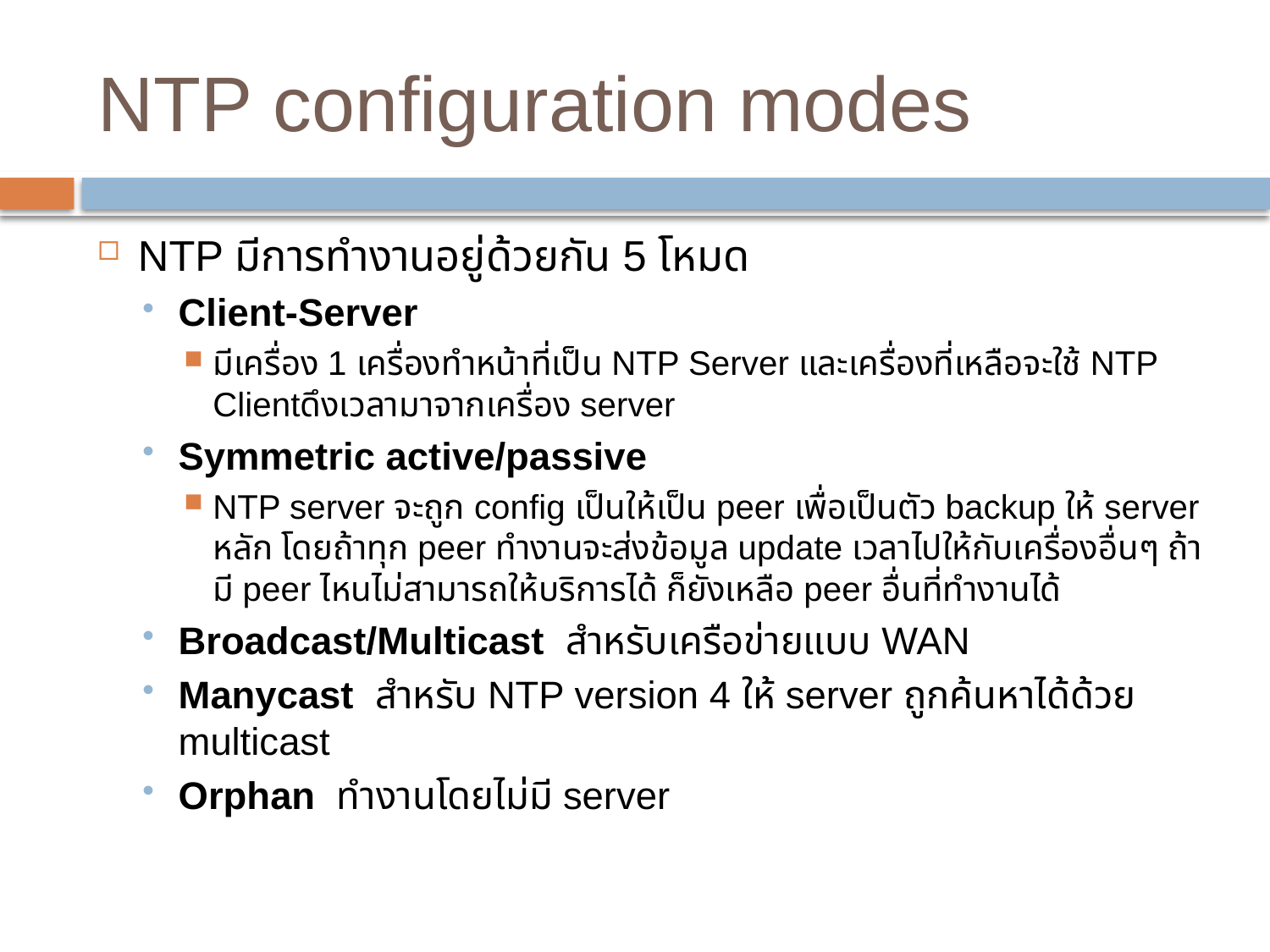

# NTP configuration modes
NTP มีการทำงานอยู่ด้วยกัน 5 โหมด
Client-Server
มีเครื่อง 1 เครื่องทำหน้าที่เป็น NTP Server และเครื่องที่เหลือจะใช้ NTP Clientดึงเวลามาจากเครื่อง server
Symmetric active/passive
NTP server จะถูก config เป็นให้เป็น peer เพื่อเป็นตัว backup ให้ server หลัก โดยถ้าทุก peer ทำงานจะส่งข้อมูล update เวลาไปให้กับเครื่องอื่นๆ ถ้ามี peer ไหนไม่สามารถให้บริการได้ ก็ยังเหลือ peer อื่นที่ทำงานได้
Broadcast/Multicast  สำหรับเครือข่ายแบบ WAN
Manycast  สำหรับ NTP version 4 ให้ server ถูกค้นหาได้ด้วย multicast
Orphan  ทำงานโดยไม่มี server